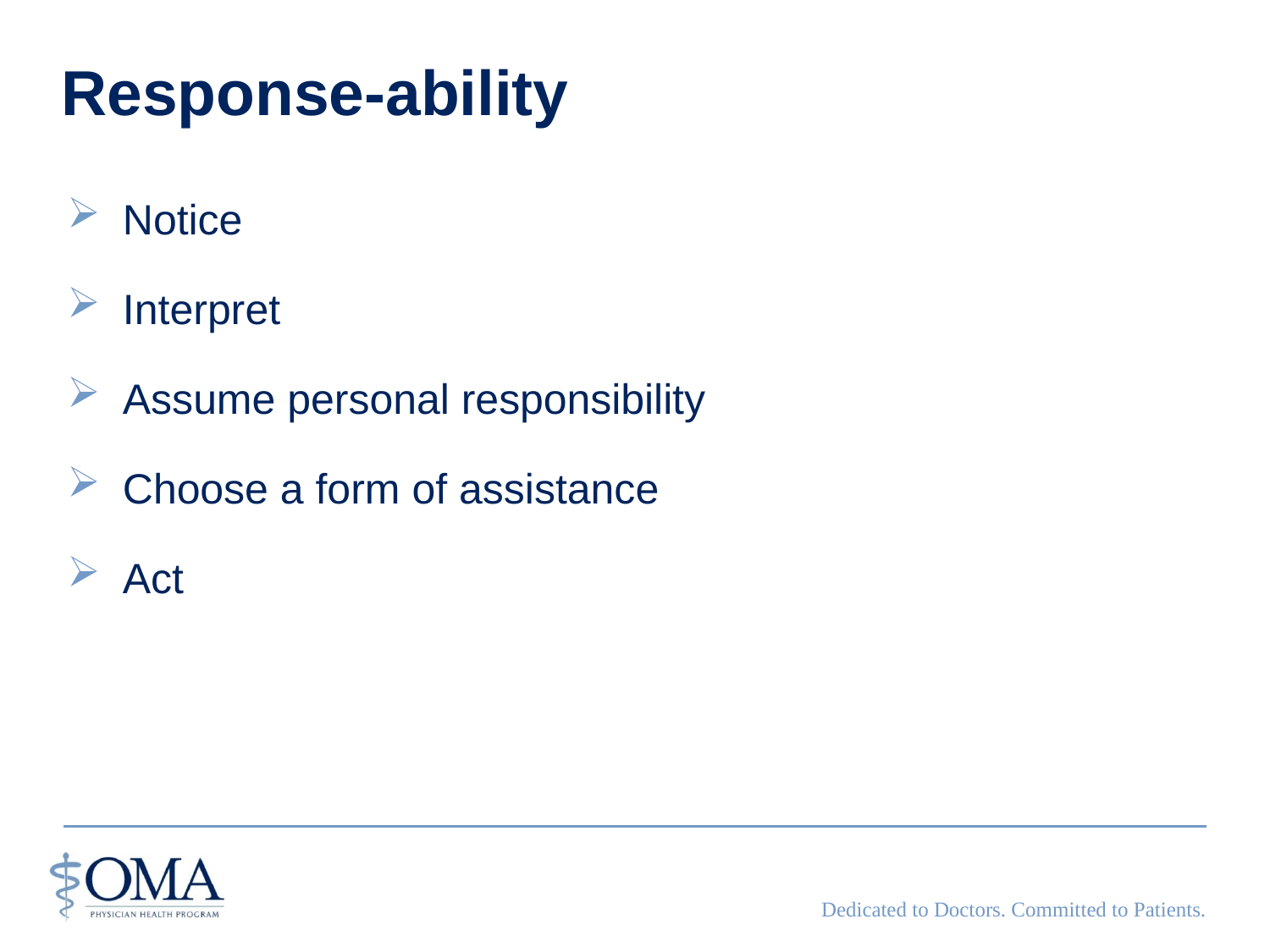

# Response-ability
Notice
Interpret
Assume personal responsibility
Choose a form of assistance
Act